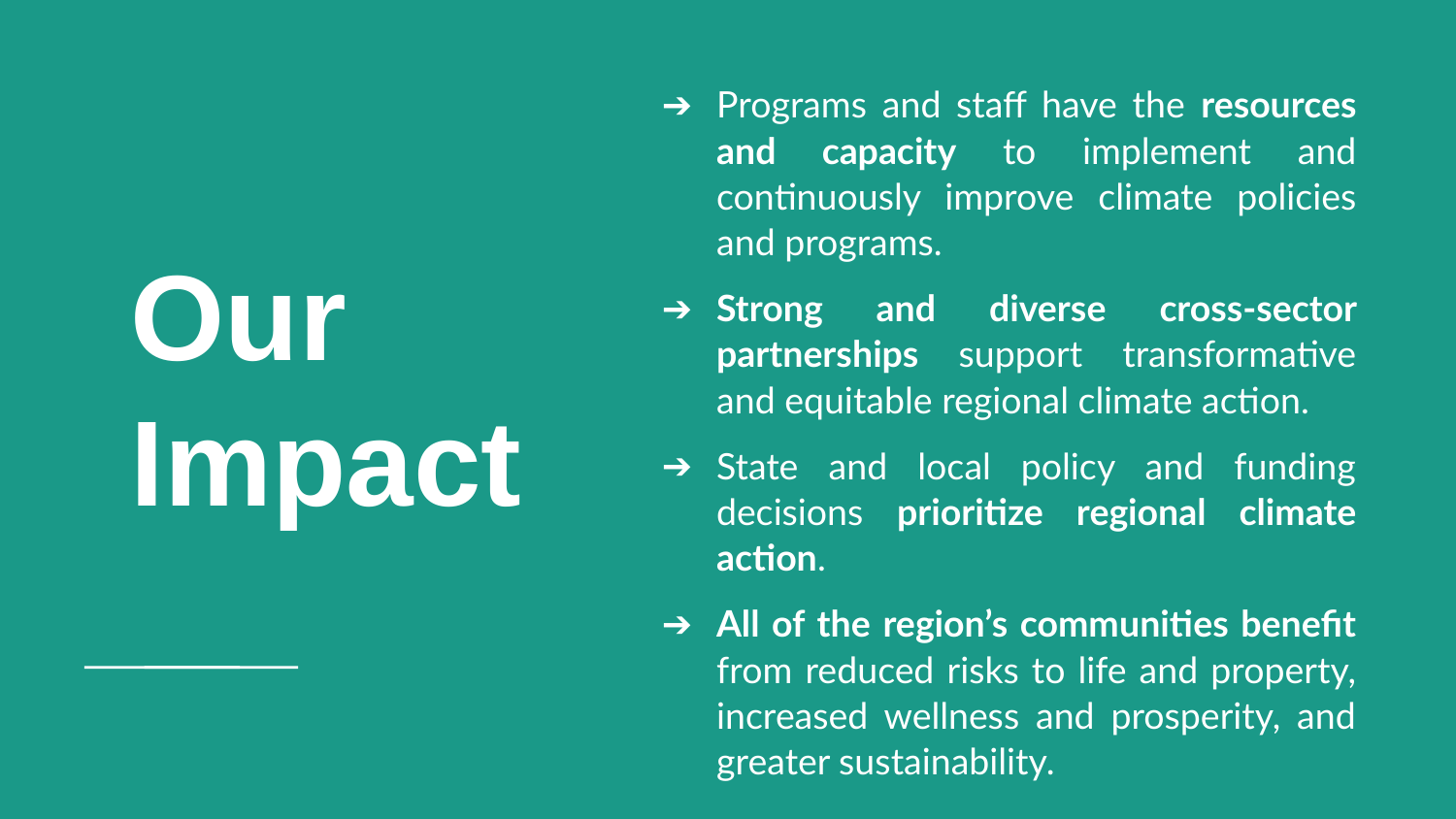

Programs and staff have the resources and capacity to implement and continuously improve climate policies and programs.
Strong and diverse cross-sector partnerships support transformative and equitable regional climate action.
State and local policy and funding decisions prioritize regional climate action.
All of the region’s communities benefit from reduced risks to life and property, increased wellness and prosperity, and greater sustainability.
# Our
Impact